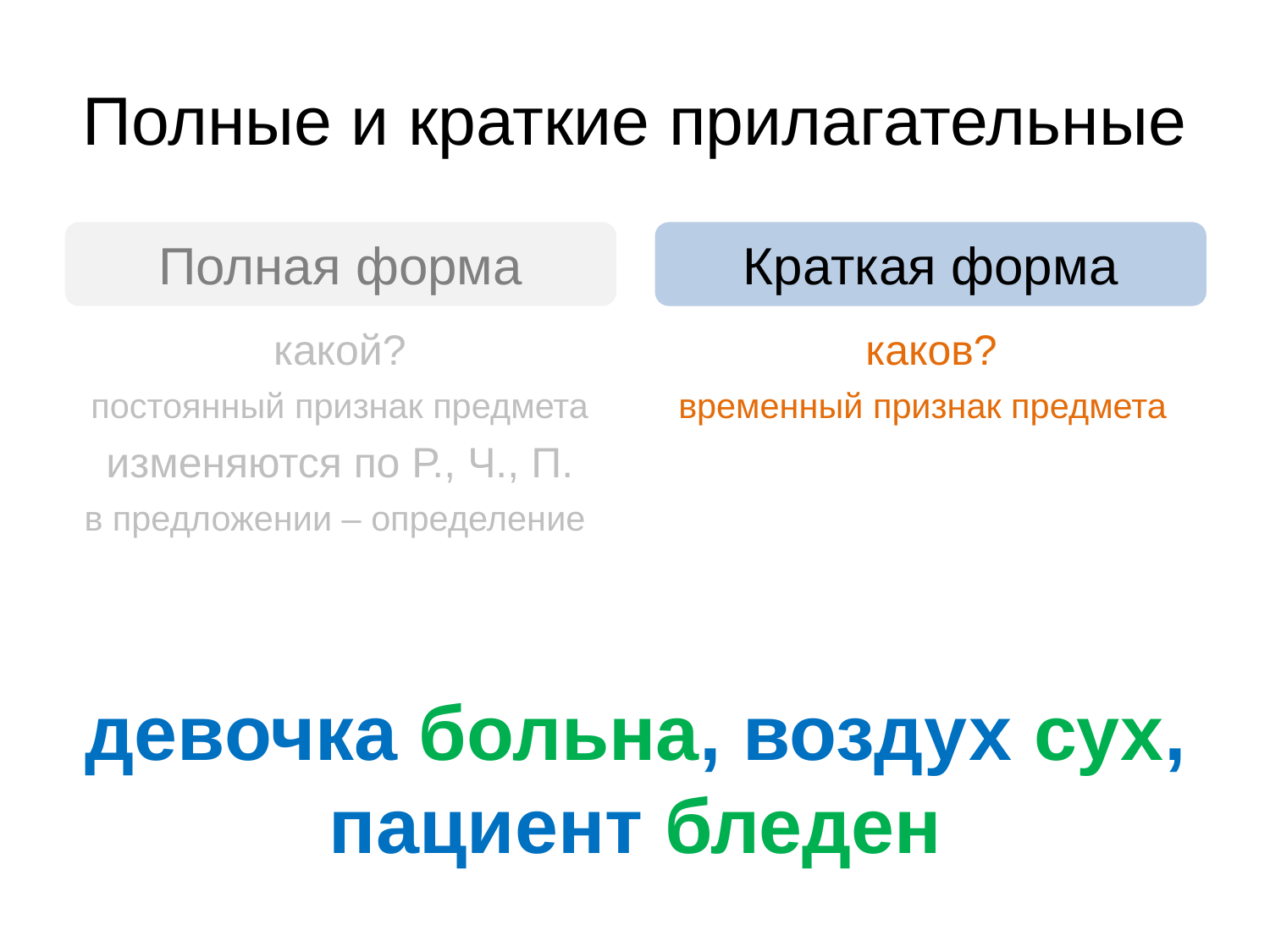

# Полные и краткие прилагательные
Полная форма
Краткая форма
какой?
каков?
постоянный признак предмета
временный признак предмета
изменяются по Р., Ч., П.
в предложении – определение
девочка больна, воздух сух, пациент бледен